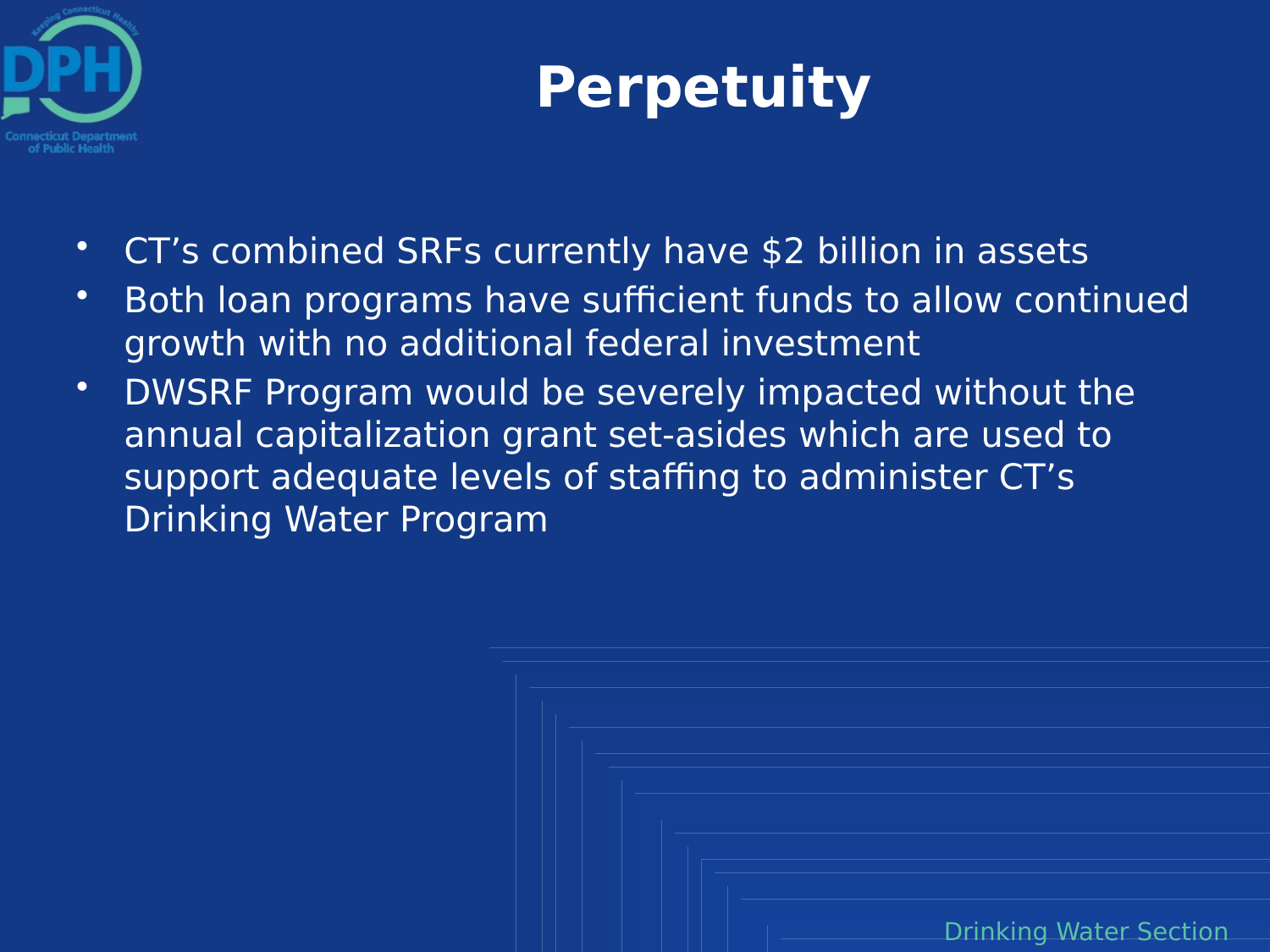

# Perpetuity
CT’s combined SRFs currently have $2 billion in assets
Both loan programs have sufficient funds to allow continued growth with no additional federal investment
DWSRF Program would be severely impacted without the annual capitalization grant set-asides which are used to support adequate levels of staffing to administer CT’s Drinking Water Program